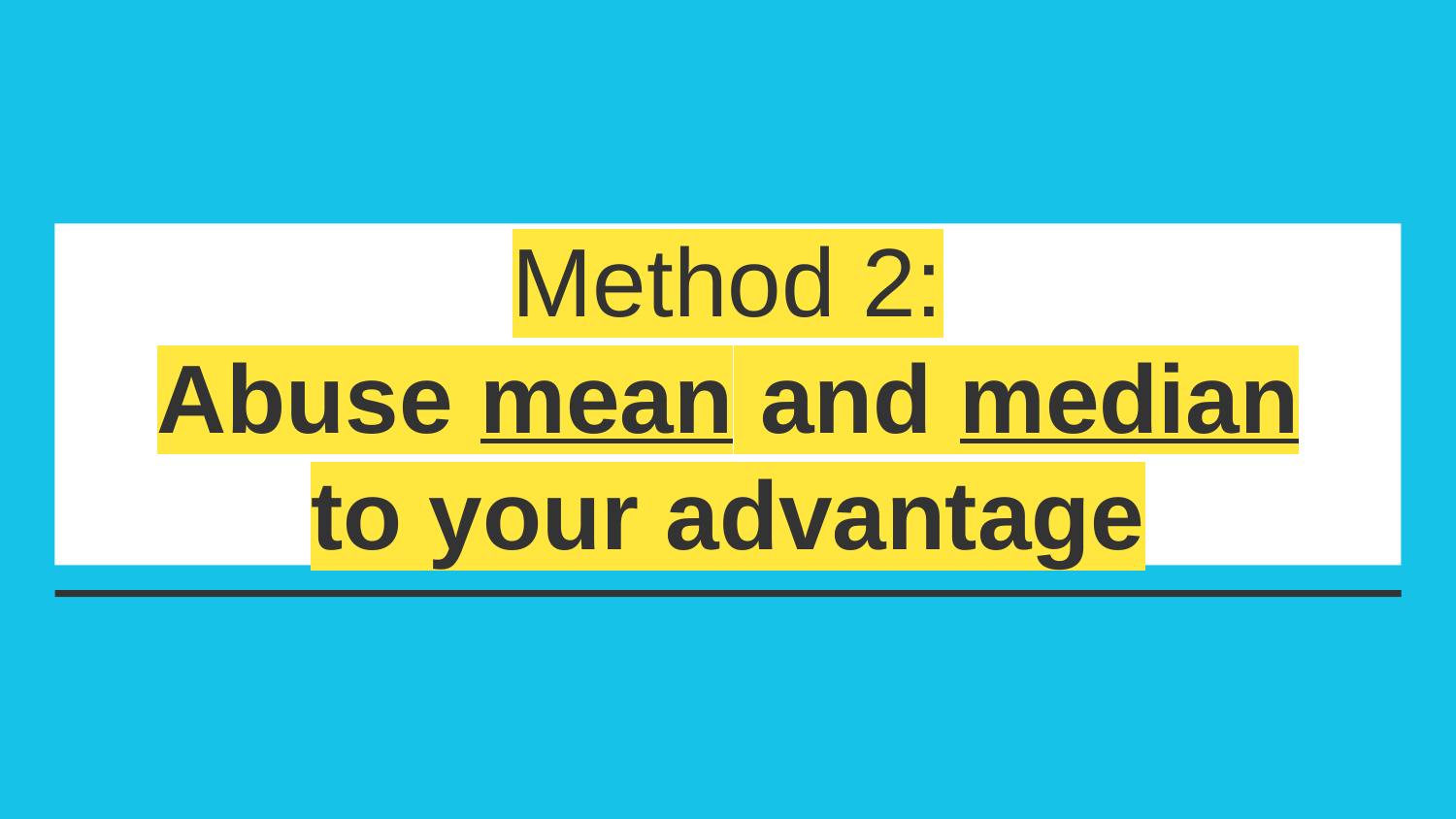

# Method 2:
Abuse mean and median
to your advantage